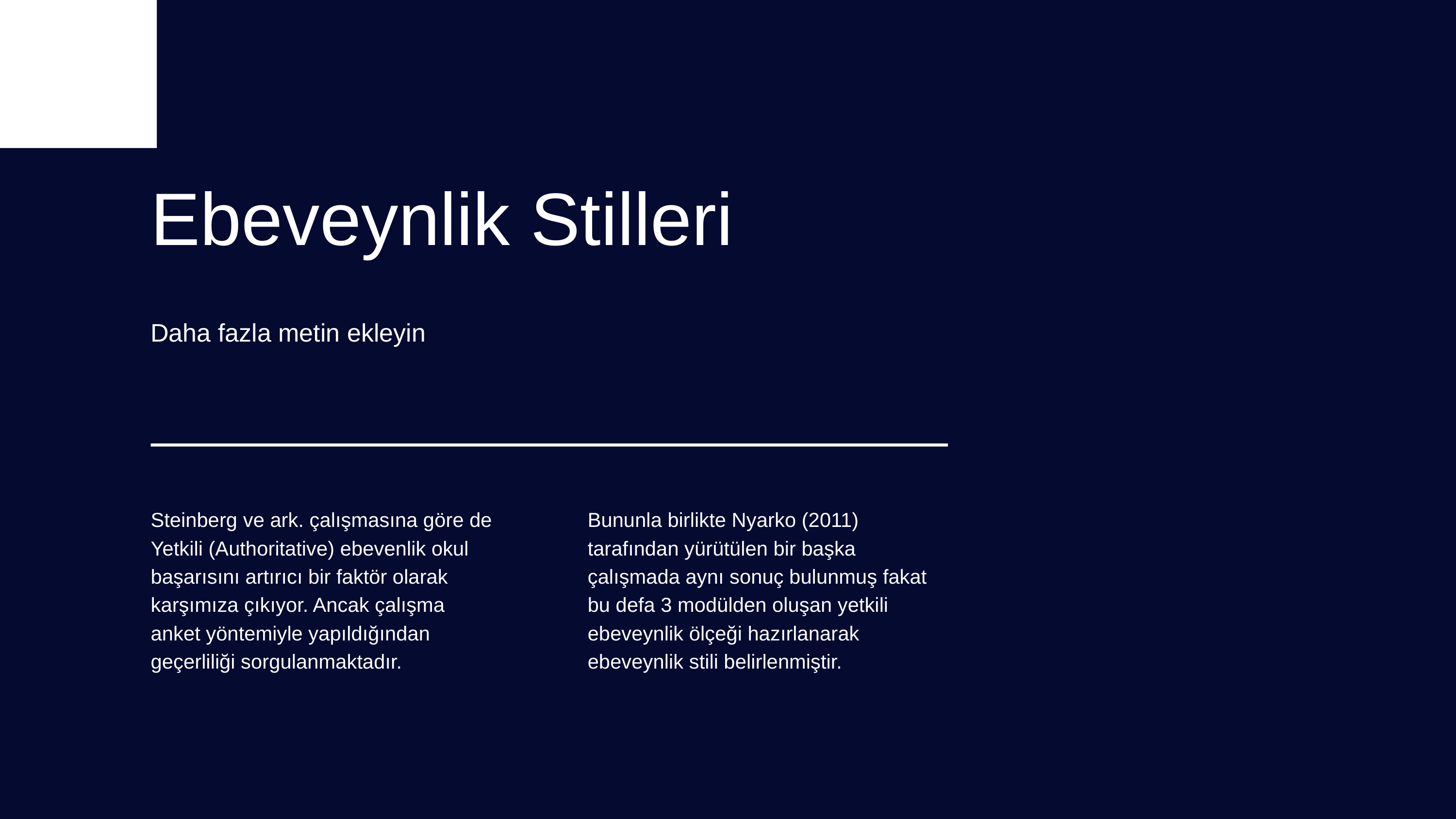

Ebeveynlik Stilleri
Daha fazla metin ekleyin

Steinberg ve ark. çalışmasına göre de Yetkili (Authoritative) ebevenlik okul başarısını artırıcı bir faktör olarak karşımıza çıkıyor. Ancak çalışma anket yöntemiyle yapıldığından geçerliliği sorgulanmaktadır.
Bununla birlikte Nyarko (2011) tarafından yürütülen bir başka çalışmada aynı sonuç bulunmuş fakat bu defa 3 modülden oluşan yetkili ebeveynlik ölçeği hazırlanarak ebeveynlik stili belirlenmiştir.